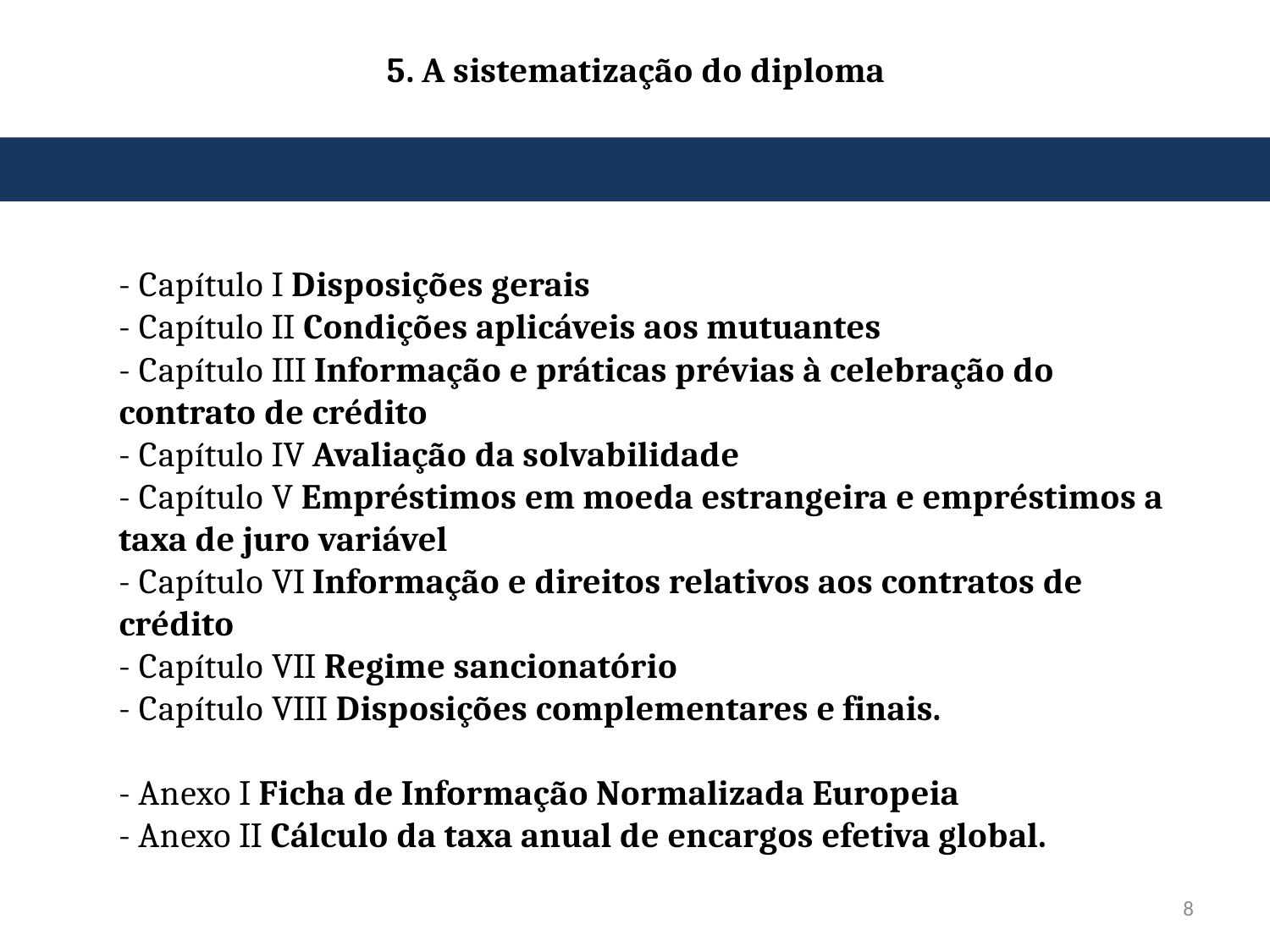

# 5. A sistematização do diploma

- Capítulo I Disposições gerais
- Capítulo II Condições aplicáveis aos mutuantes
- Capítulo III Informação e práticas prévias à celebração do contrato de crédito
- Capítulo IV Avaliação da solvabilidade
- Capítulo V Empréstimos em moeda estrangeira e empréstimos a taxa de juro variável
- Capítulo VI Informação e direitos relativos aos contratos de crédito
- Capítulo VII Regime sancionatório
- Capítulo VIII Disposições complementares e finais.

- Anexo I Ficha de Informação Normalizada Europeia
- Anexo II Cálculo da taxa anual de encargos efetiva global.
8